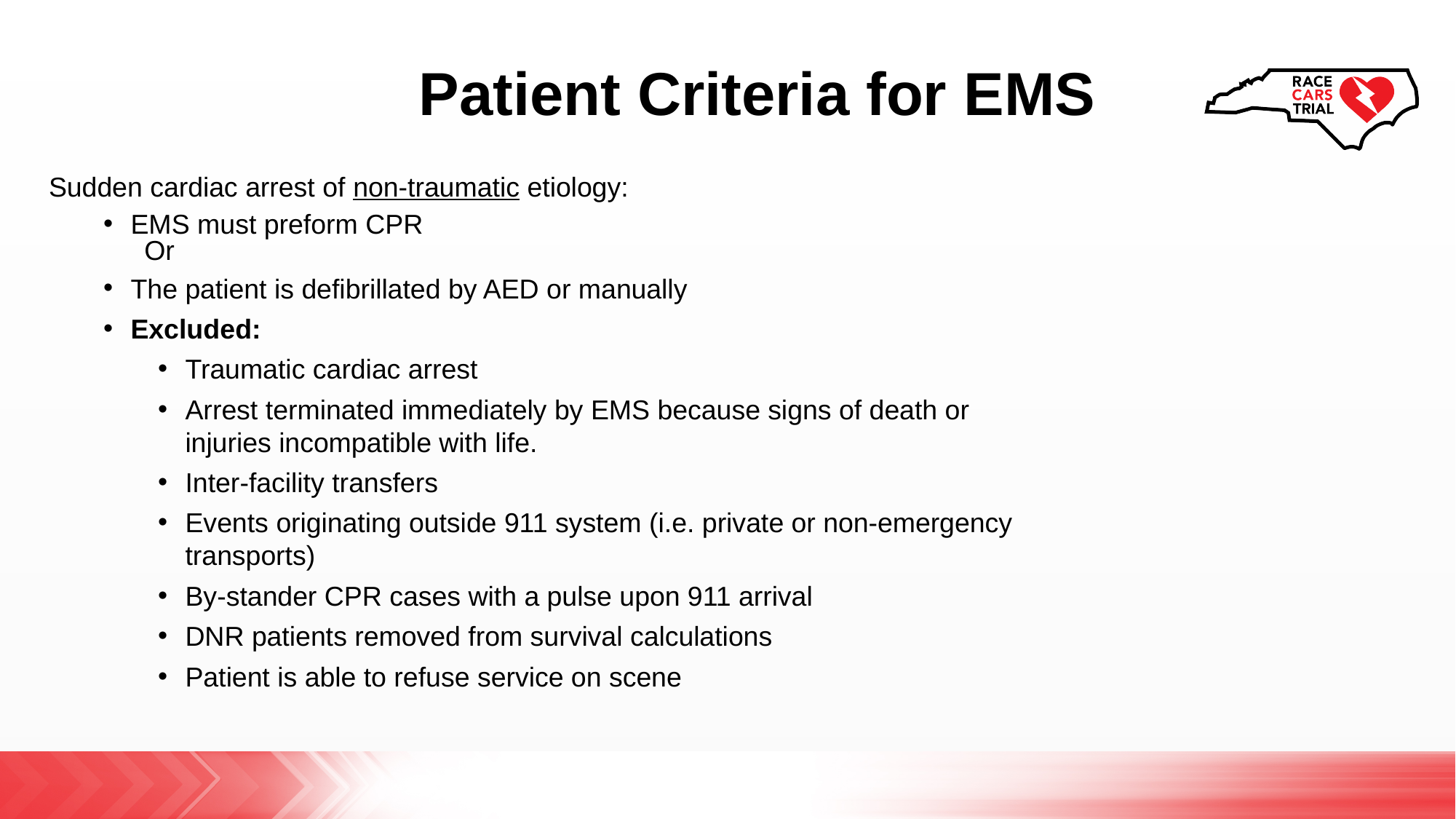

# Patient Criteria for EMS
Sudden cardiac arrest of non-traumatic etiology:
EMS must preform CPR
Or
The patient is defibrillated by AED or manually
Excluded:
Traumatic cardiac arrest
Arrest terminated immediately by EMS because signs of death or injuries incompatible with life.
Inter-facility transfers
Events originating outside 911 system (i.e. private or non-emergency transports)
By-stander CPR cases with a pulse upon 911 arrival
DNR patients removed from survival calculations
Patient is able to refuse service on scene